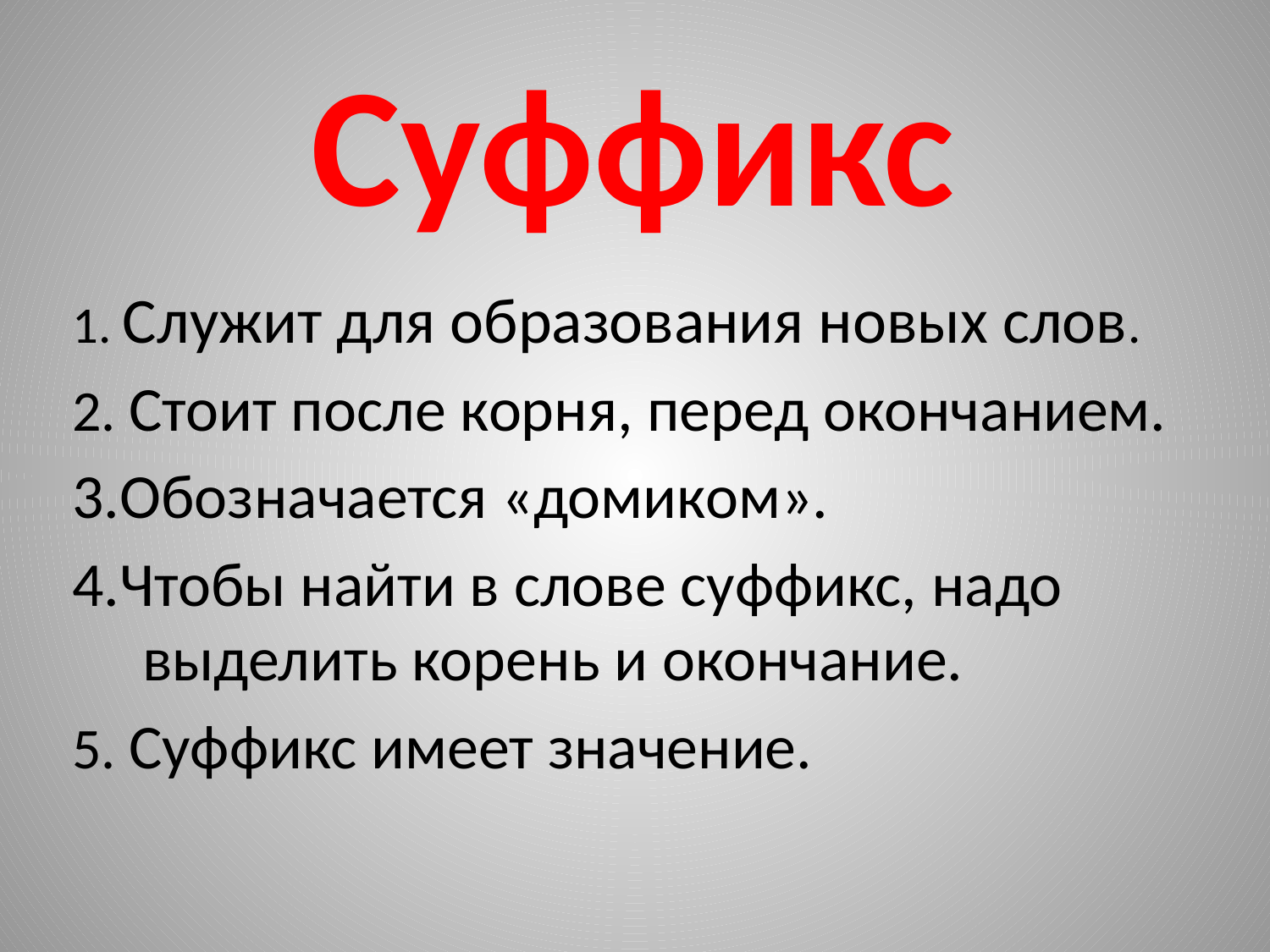

# Суффикс

1. Служит для образования новых слов.
2. Стоит после корня, перед окончанием.
3.Обозначается «домиком».
4.Чтобы найти в слове суффикс, надо выделить корень и окончание.
5. Суффикс имеет значение.